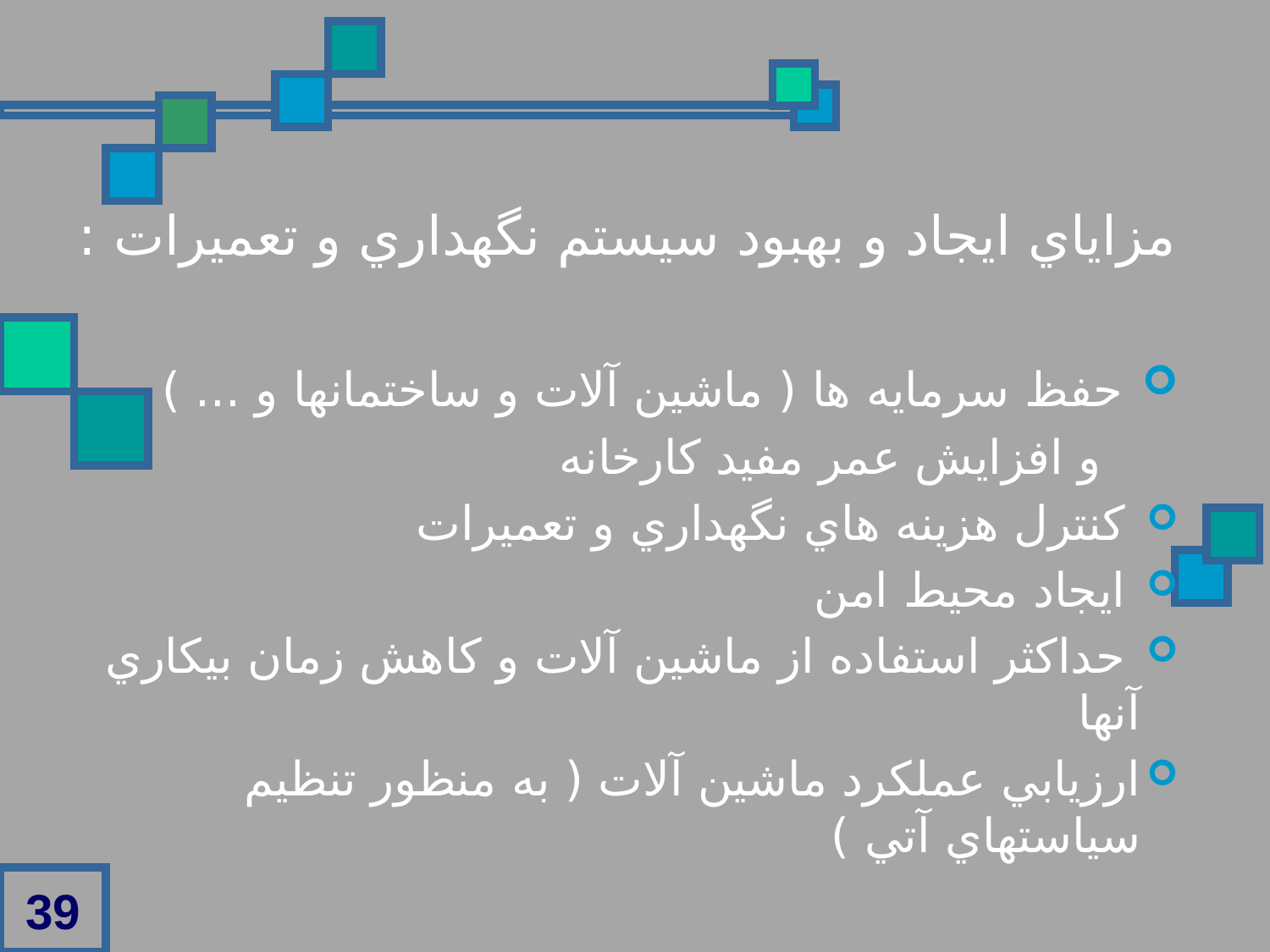

مزاياي ايجاد و بهبود سيستم نگهداري و تعميرات :

 حفظ سرمايه ها ( ماشين آلات و ساختمانها و ... )
     و افزايش عمر مفيد کارخانه
 کنترل هزينه هاي نگهداري و تعميرات
 ايجاد محيط امن
 حداکثر استفاده از ماشين آلات و کاهش زمان بيکاري آنها
ارزيابي عملکرد ماشين آلات ( به منظور تنظيم سياستهاي آتي )
39